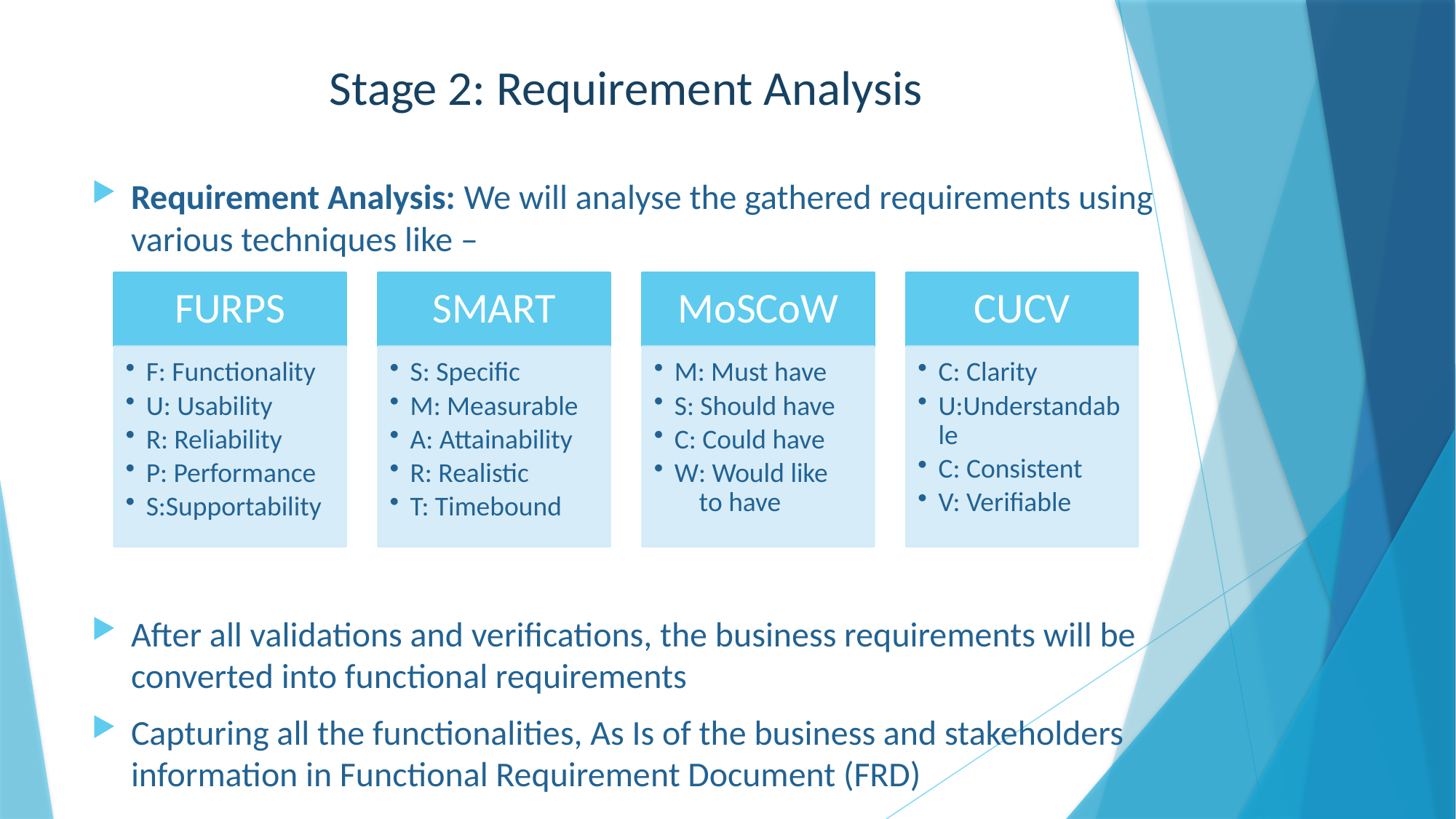

# Stage 2: Requirement Analysis
Requirement Analysis: We will analyse the gathered requirements using various techniques like –

After all validations and verifications, the business requirements will be converted into functional requirements
Capturing all the functionalities, As Is of the business and stakeholders information in Functional Requirement Document (FRD)
FURPS
F: Functionality
U: Usability
R: Reliability
P: Performance
S:Supportability
SMART
S: Specific
M: Measurable
A: Attainability
R: Realistic
T: Timebound
MoSCoW
M: Must have
S: Should have
C: Could have
W: Would like         to have
CUCV
C: Clarity
U:Understandable
C: Consistent
V: Verifiable